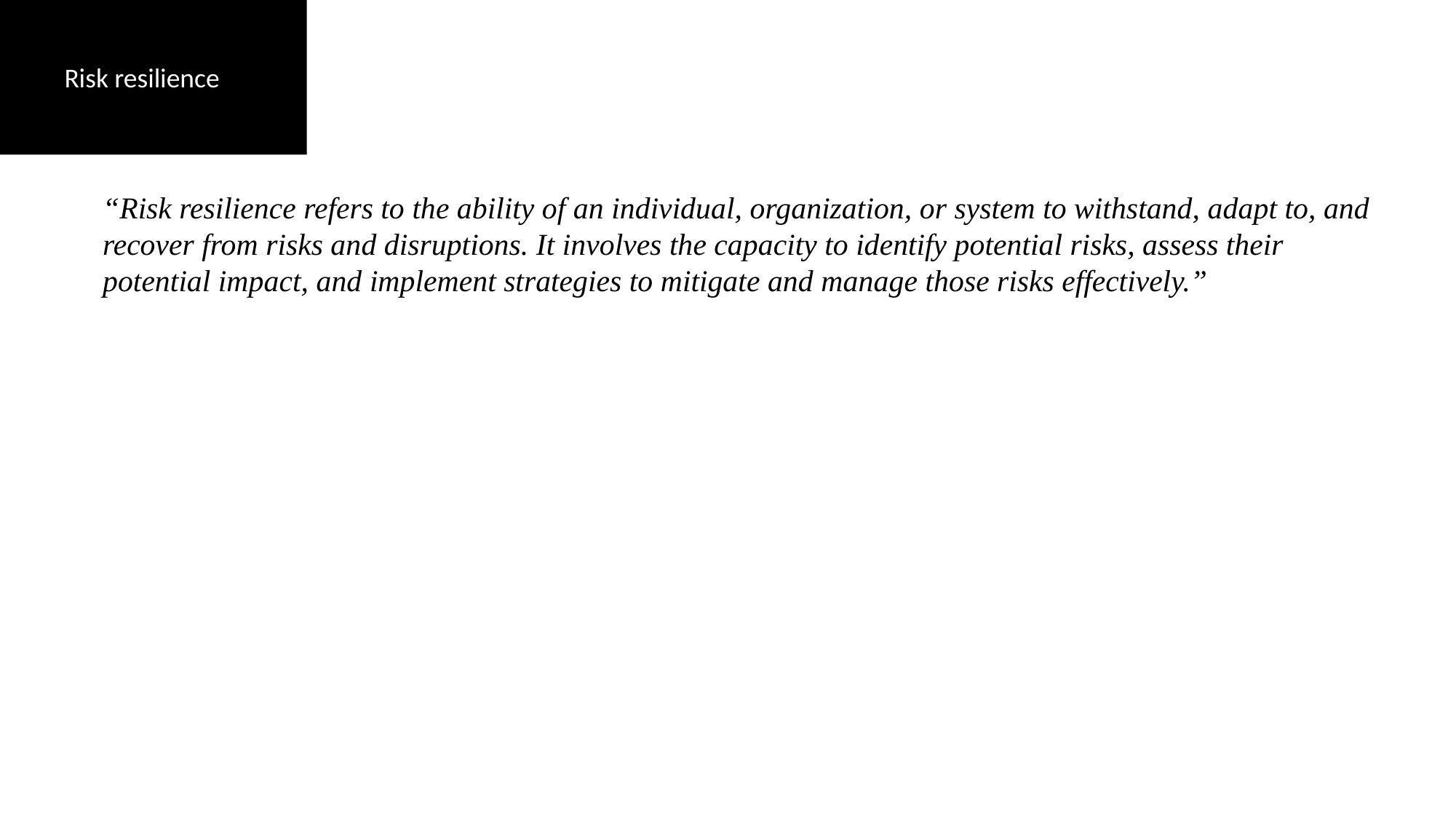

# Risk resilience
“Risk resilience refers to the ability of an individual, organization, or system to withstand, adapt to, and recover from risks and disruptions. It involves the capacity to identify potential risks, assess their potential impact, and implement strategies to mitigate and manage those risks effectively.”